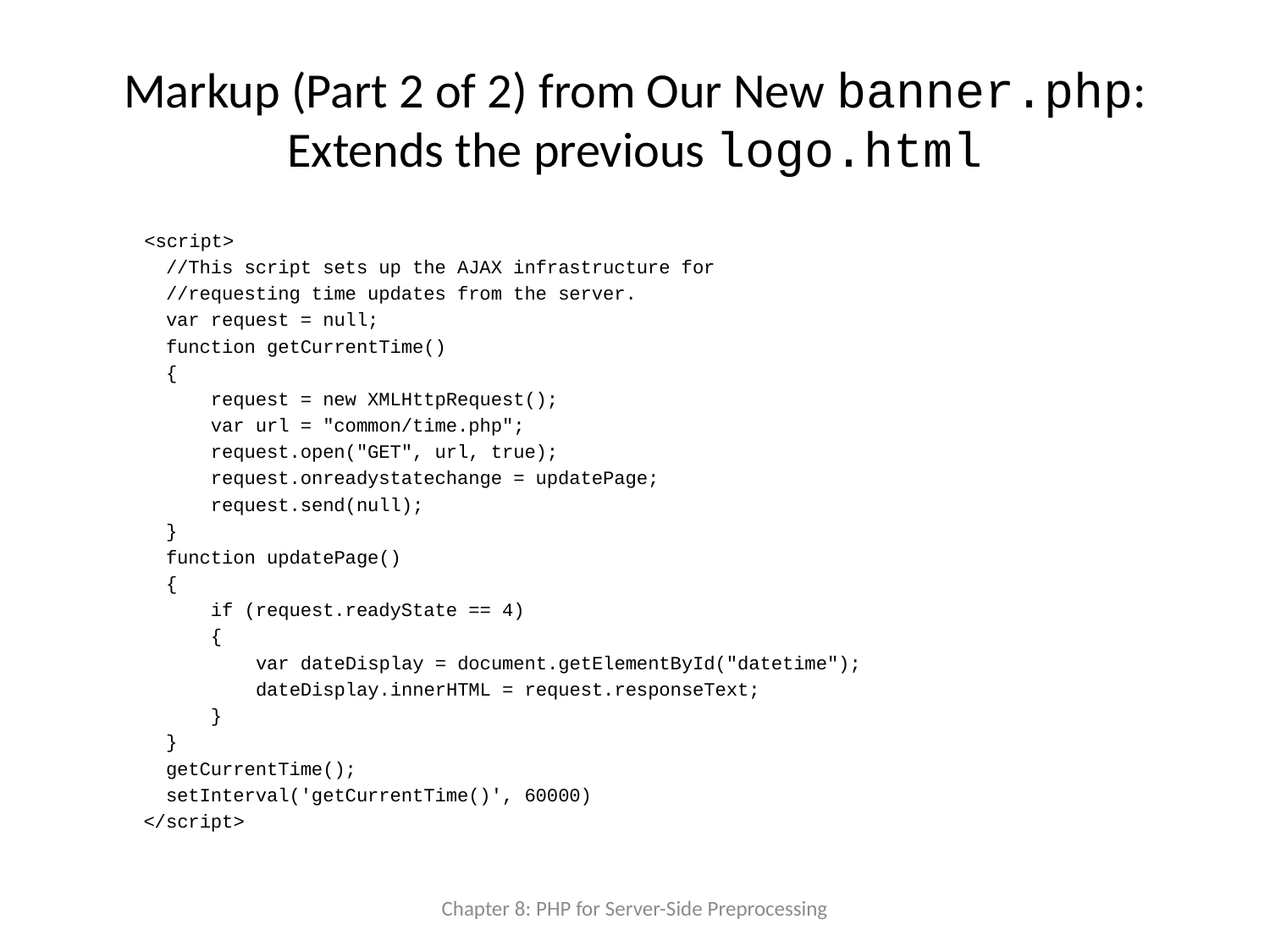

# Markup (Part 2 of 2) from Our New banner.php: Extends the previous logo.html
       <script>
        //This script sets up the AJAX infrastructure for
        //requesting time updates from the server.
        var request = null;
        function getCurrentTime()
        {
            request = new XMLHttpRequest();
            var url = "common/time.php";
            request.open("GET", url, true);
            request.onreadystatechange = updatePage;
            request.send(null);
        }
        function updatePage()
        {
            if (request.readyState == 4)
            {
                var dateDisplay = document.getElementById("datetime");
                dateDisplay.innerHTML = request.responseText;
            }
        }
        getCurrentTime();
        setInterval('getCurrentTime()', 60000)
      </script>
Chapter 8: PHP for Server-Side Preprocessing